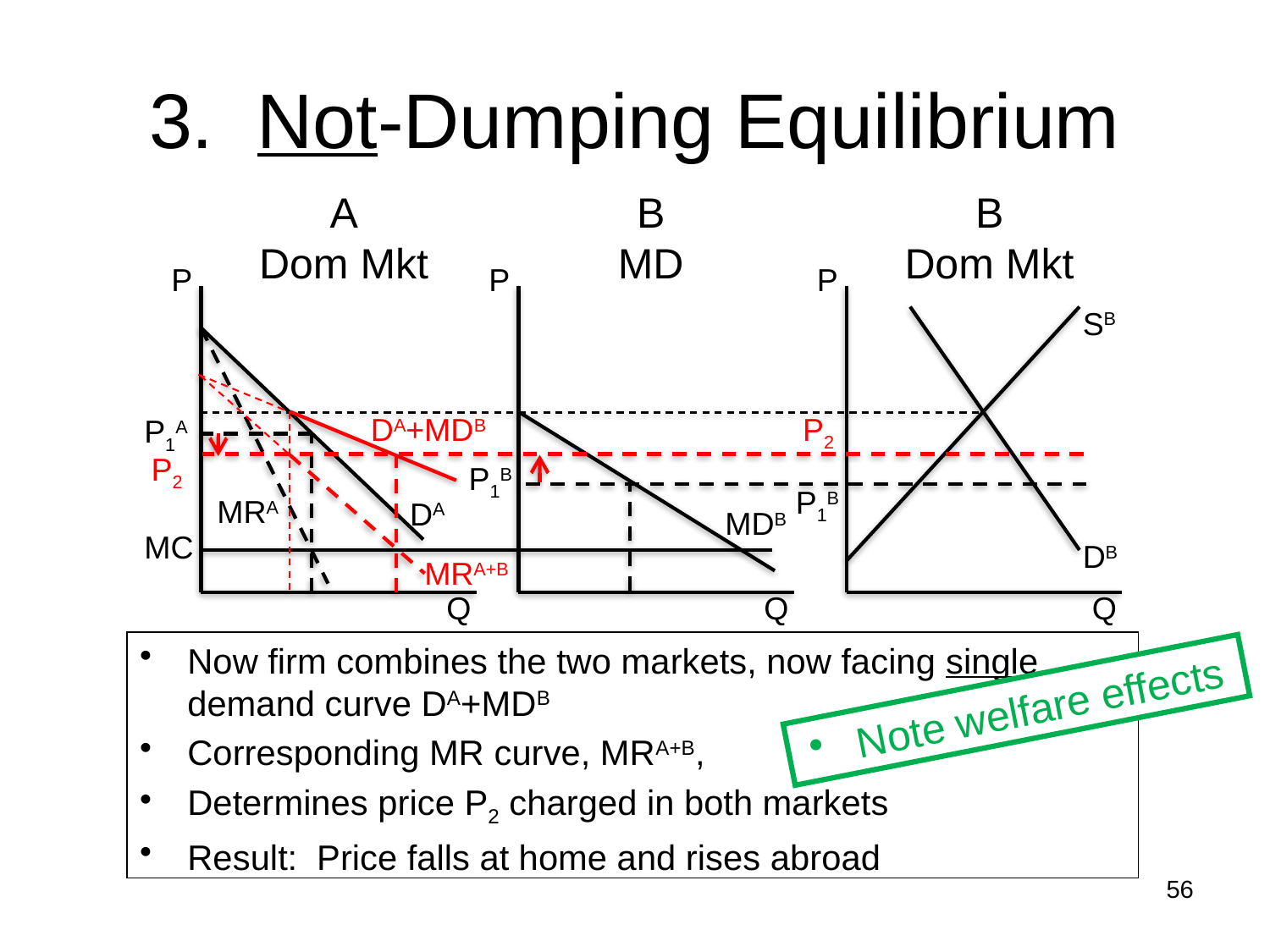

# 3.  Not-Dumping Equilibrium
A
Dom Mkt
B
MD
B
Dom Mkt
P
P
P
SB
P2
DA+MDB
P1A
P2
P1B
P1B
MRA
DA
MDB
MC
DB
MRA+B
Q
Q
Q
Now firm combines the two markets, now facing single demand curve DA+MDB
Corresponding MR curve, MRA+B,
Determines price P2 charged in both markets
Result:  Price falls at home and rises abroad

Note welfare effects

56